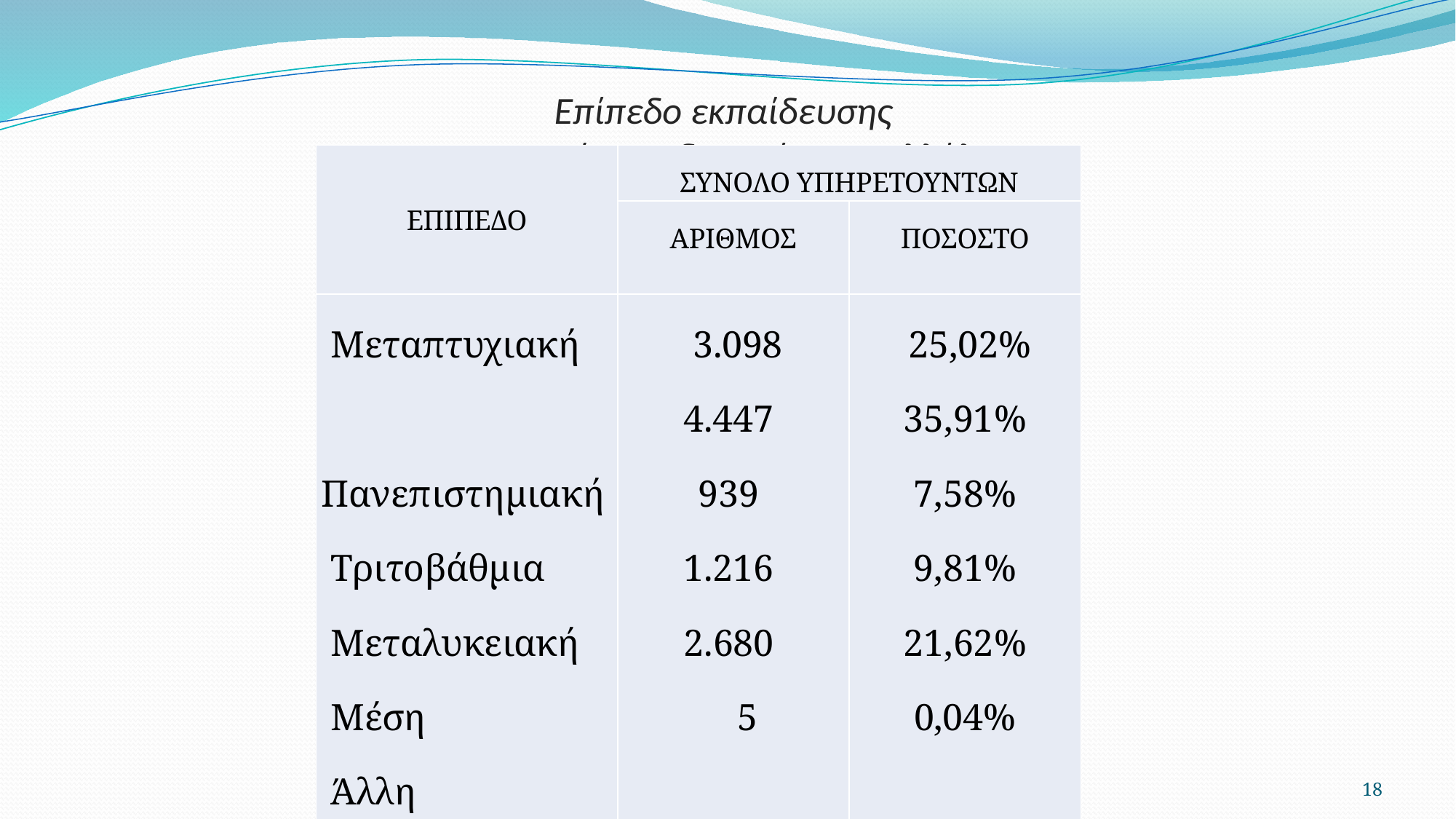

# Επίπεδο εκπαίδευσης υπηρετούντων δημοσίων υπαλλήλων
| ΕΠΙΠΕΔΟ | ΣΥΝΟΛΟ ΥΠΗΡΕΤΟΥΝΤΩΝ |  |
| --- | --- | --- |
|  | ΑΡΙΘΜΟΣ | ΠΟΣΟΣΤΟ |
| Μεταπτυχιακή Πανεπιστημιακή Τριτοβάθμια Μεταλυκειακή Μέση Άλλη | 3.098 4.447 939 1.216 2.680 5 | 25,02% 35,91% 7,58% 9,81% 21,62% 0,04% |
| ΣΥΝΟΛΟ | 12.385 | 100,00% |
18